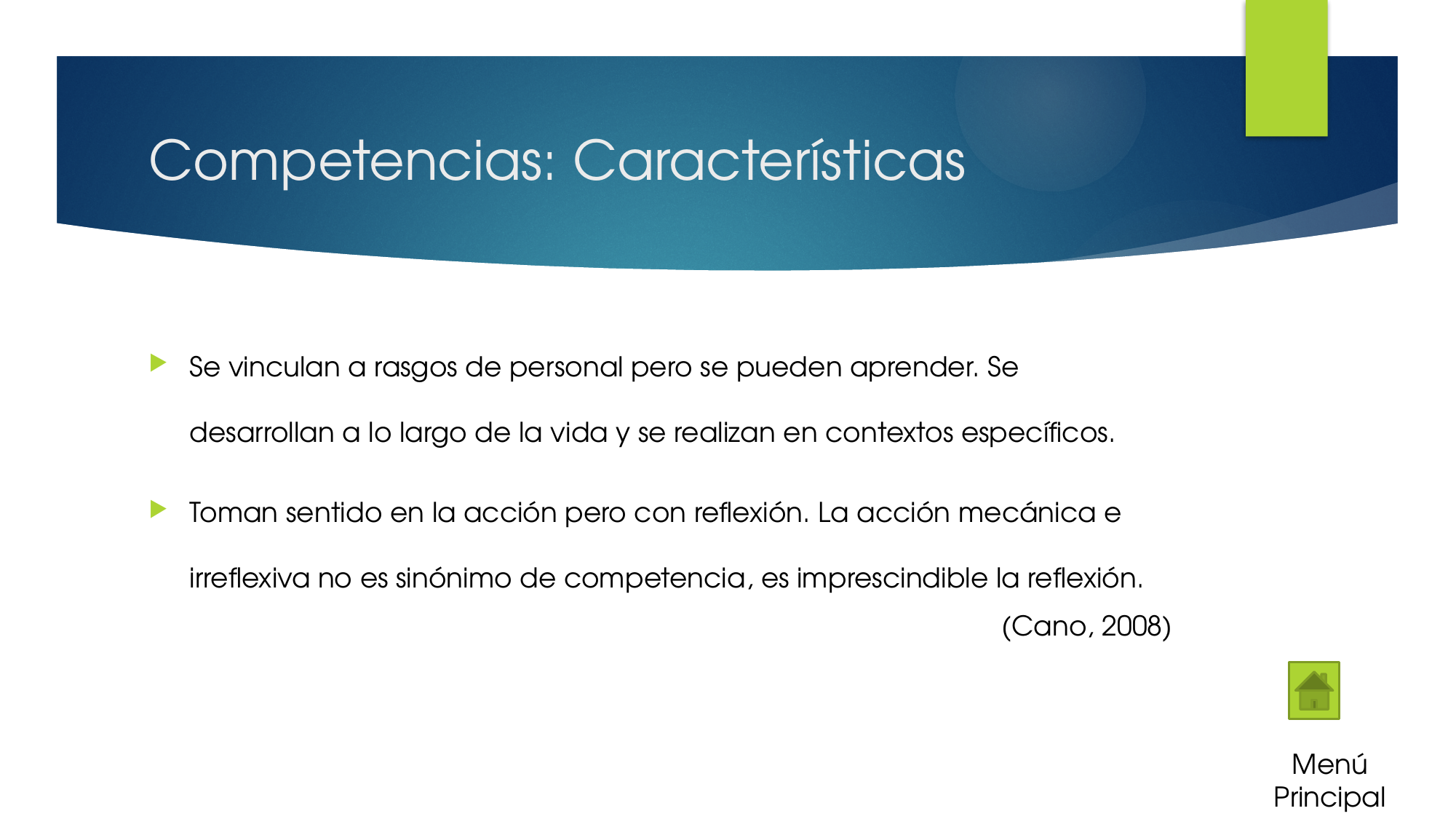

# Competencias: Características
Se vinculan a rasgos de personal pero se pueden aprender. Se desarrollan a lo largo de la vida y se realizan en contextos específicos.
Toman sentido en la acción pero con reflexión. La acción mecánica e irreflexiva no es sinónimo de competencia, es imprescindible la reflexión.
(Cano, 2008)

Menú Principal